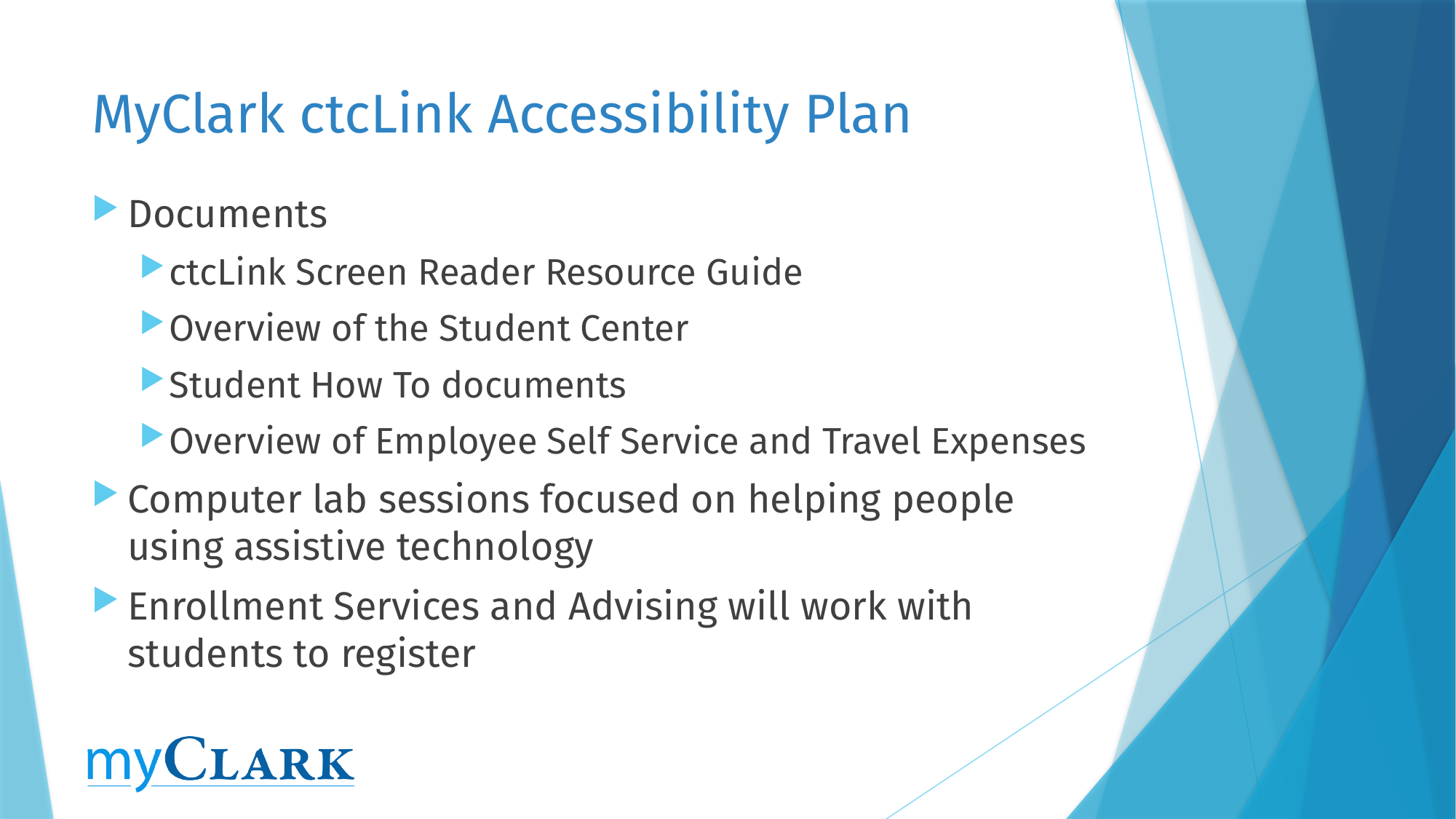

# MyClark ctcLink Accessibility Plan
Documents
ctcLink Screen Reader Resource Guide
Overview of the Student Center
Student How To documents
Overview of Employee Self Service and Travel Expenses
Computer lab sessions focused on helping people using assistive technology
Enrollment Services and Advising will work with students to register